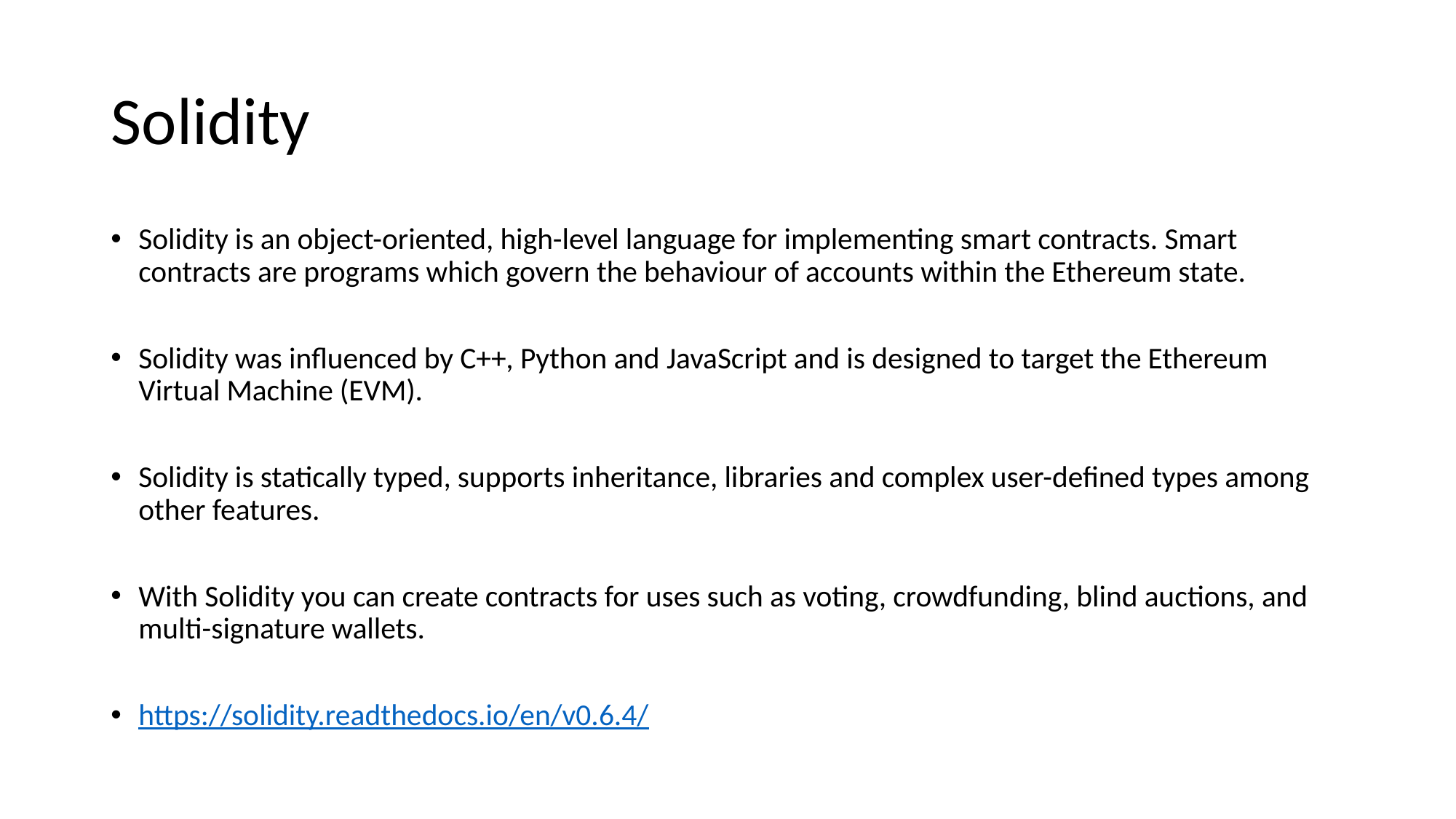

# Solidity
Solidity is an object-oriented, high-level language for implementing smart contracts. Smart contracts are programs which govern the behaviour of accounts within the Ethereum state.

Solidity was influenced by C++, Python and JavaScript and is designed to target the Ethereum Virtual Machine (EVM).

Solidity is statically typed, supports inheritance, libraries and complex user-defined types among other features.

With Solidity you can create contracts for uses such as voting, crowdfunding, blind auctions, and multi-signature wallets.

https://solidity.readthedocs.io/en/v0.6.4/